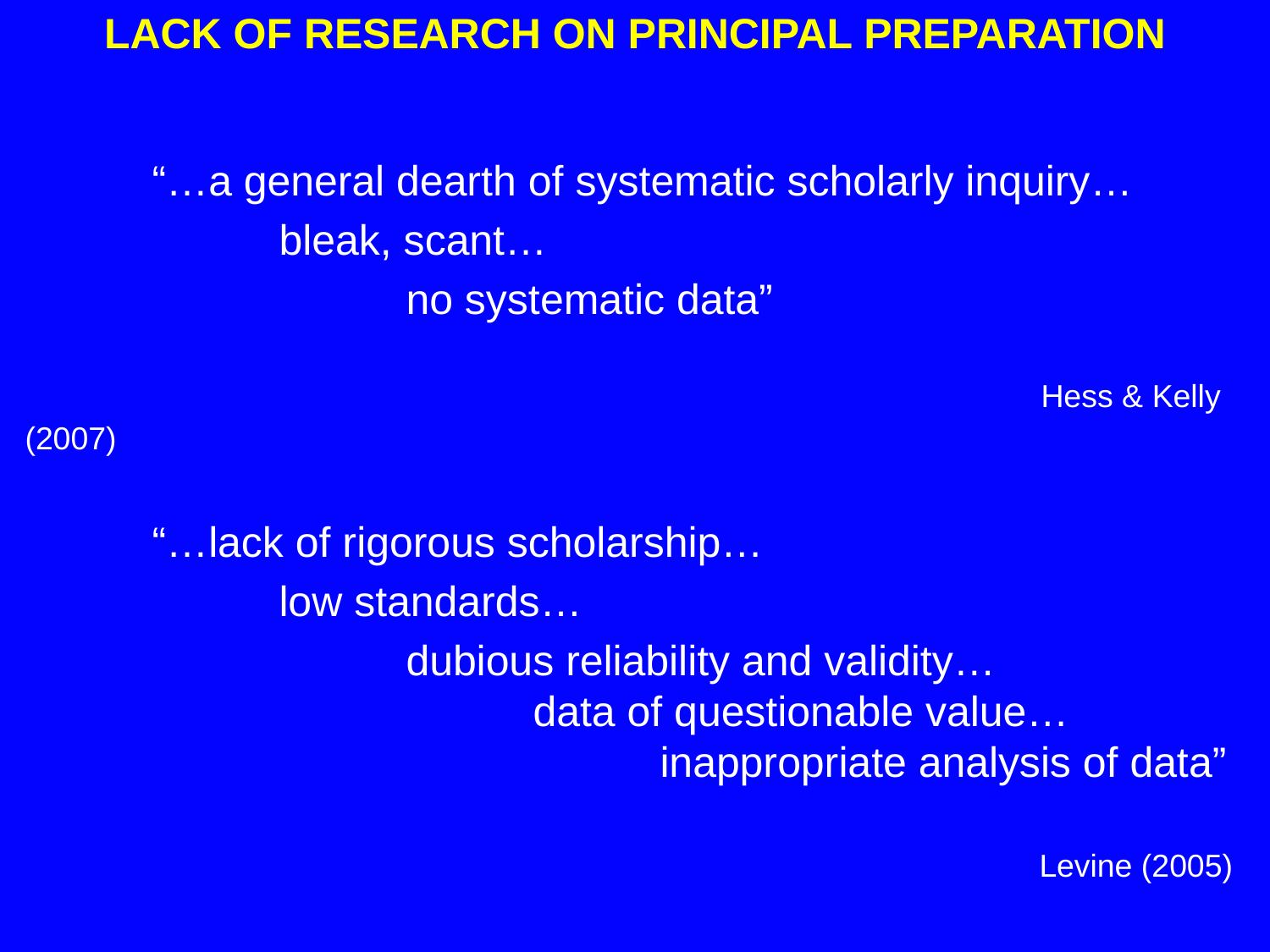

LACK OF RESEARCH ON PRINCIPAL PREPARATION

	“…a general dearth of systematic scholarly inquiry…
		bleak, scant…
			no systematic data”
								Hess & Kelly (2007)

	“…lack of rigorous scholarship…
		low standards…
			dubious reliability and validity…						data of questionable value…						inappropriate analysis of data”

						                          Levine (2005)